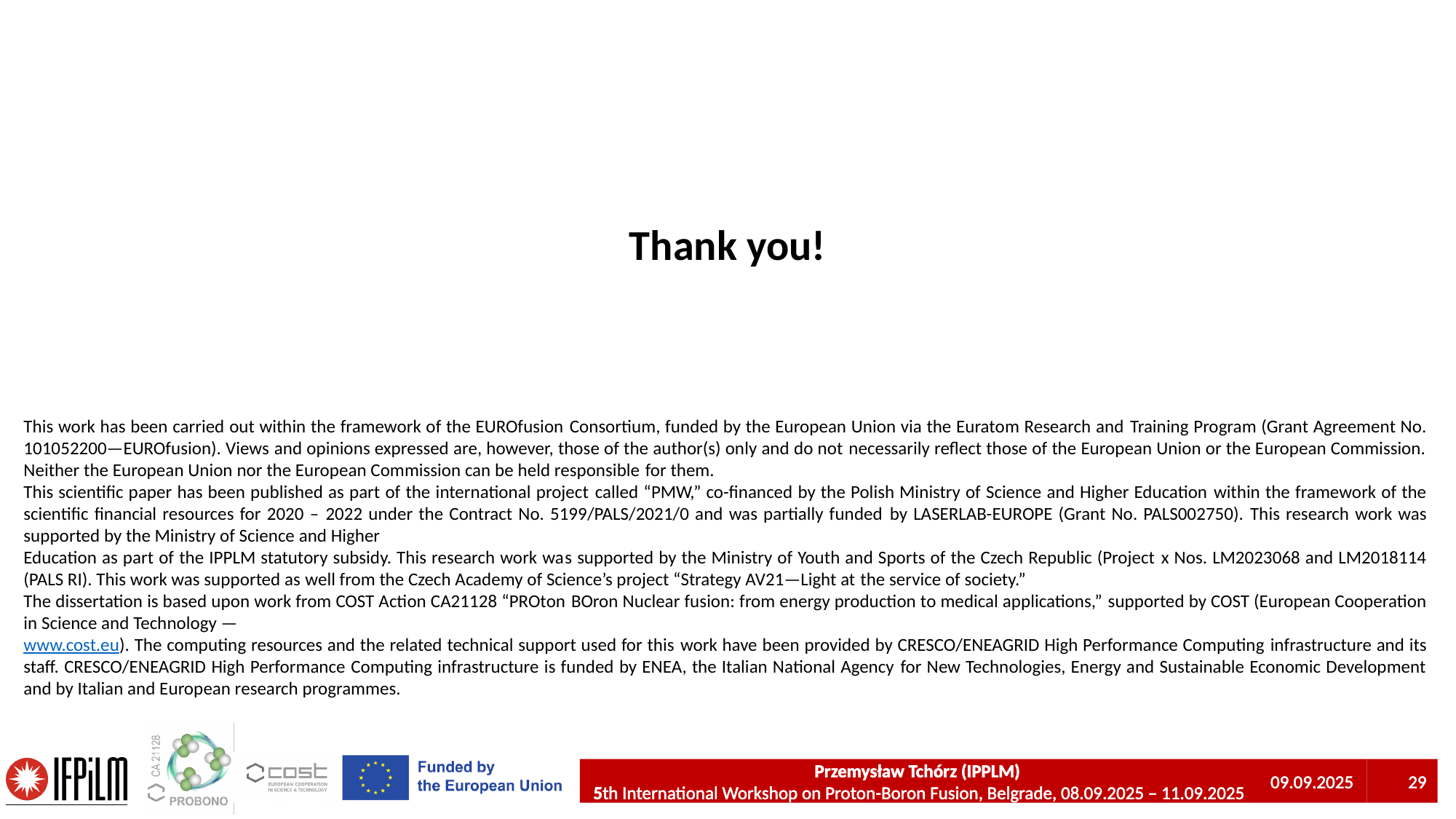

Thank you!
This work has been carried out within the framework of the EUROfusion Consortium, funded by the European Union via the Euratom Research and Training Program (Grant Agreement No. 101052200—EUROfusion). Views and opinions expressed are, however, those of the author(s) only and do not necessarily reflect those of the European Union or the European Commission. Neither the European Union nor the European Commission can be held responsible for them.
This scientific paper has been published as part of the international project called “PMW,” co-financed by the Polish Ministry of Science and Higher Education within the framework of the scientific financial resources for 2020 – 2022 under the Contract No. 5199/PALS/2021/0 and was partially funded by LASERLAB-EUROPE (Grant No. PALS002750). This research work was supported by the Ministry of Science and Higher
Education as part of the IPPLM statutory subsidy. This research work was supported by the Ministry of Youth and Sports of the Czech Republic (Project x Nos. LM2023068 and LM2018114 (PALS RI). This work was supported as well from the Czech Academy of Science’s project “Strategy AV21—Light at the service of society.”
The dissertation is based upon work from COST Action CA21128 “PROton BOron Nuclear fusion: from energy production to medical applications,” supported by COST (European Cooperation in Science and Technology —
www.cost.eu). The computing resources and the related technical support used for this work have been provided by CRESCO/ENEAGRID High Performance Computing infrastructure and its staff. CRESCO/ENEAGRID High Performance Computing infrastructure is funded by ENEA, the Italian National Agency for New Technologies, Energy and Sustainable Economic Development and by Italian and European research programmes.
Przemysław Tchórz (IPPLM)
5th International Workshop on Proton-Boron Fusion, Belgrade, 08.09.2025 – 11.09.2025
09.09.2025
29